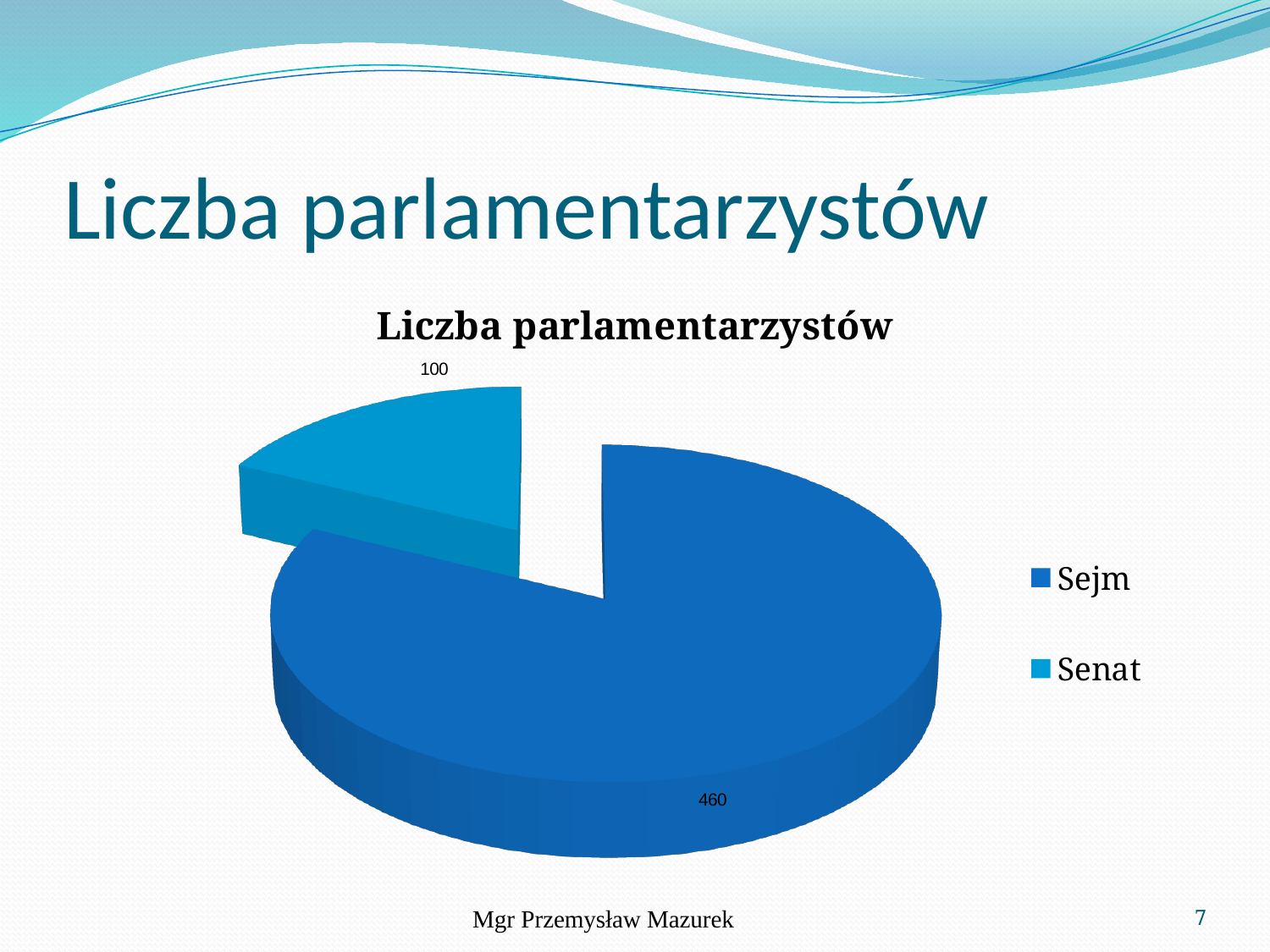

# Liczba parlamentarzystów

[unsupported chart]

Mgr Przemysław Mazurek
7